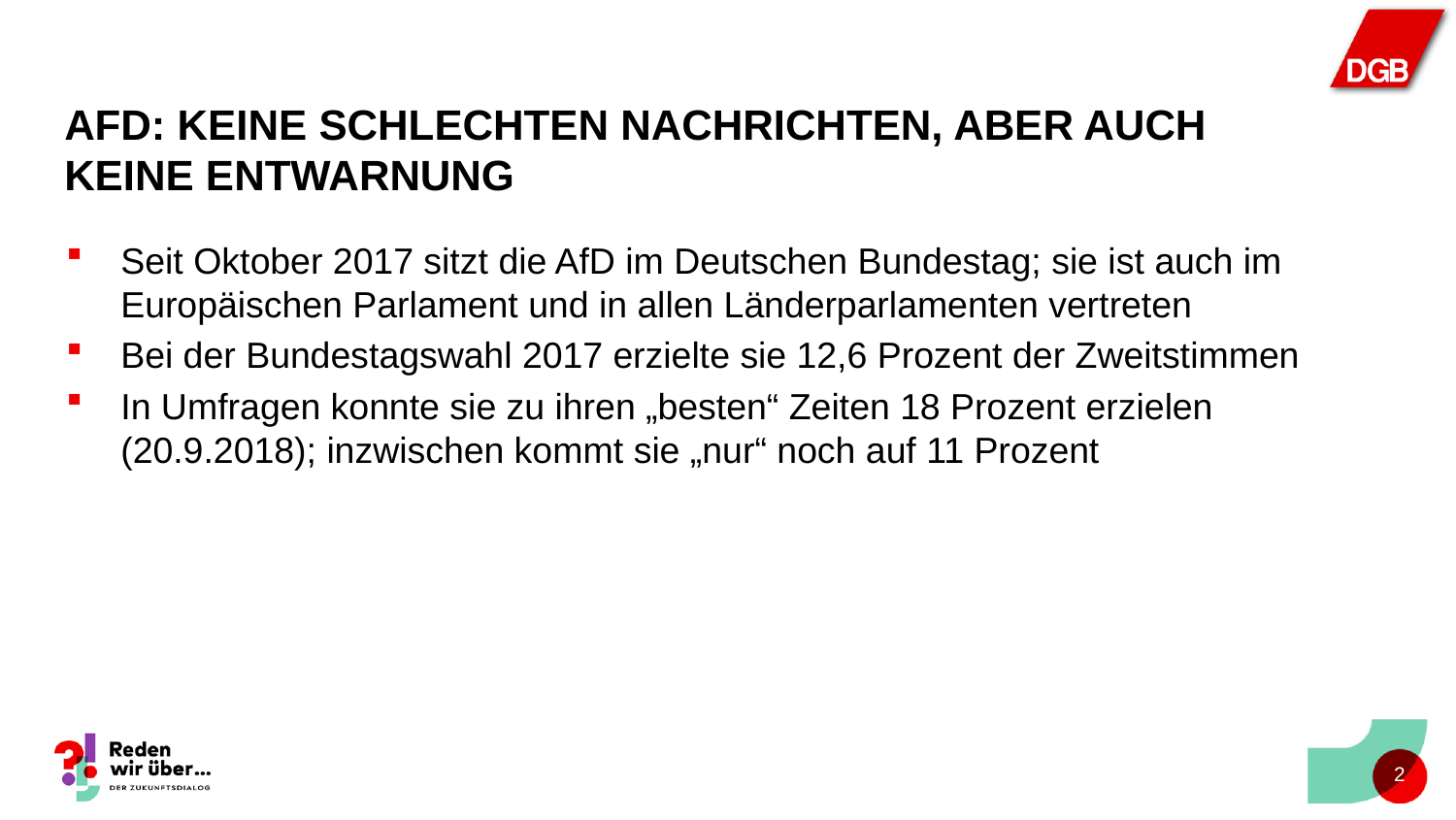

# AFD: Keine schlechten nachrichten, aber auch keine entwarnung
Seit Oktober 2017 sitzt die AfD im Deutschen Bundestag; sie ist auch im Europäischen Parlament und in allen Länderparlamenten vertreten
Bei der Bundestagswahl 2017 erzielte sie 12,6 Prozent der Zweitstimmen
In Umfragen konnte sie zu ihren „besten“ Zeiten 18 Prozent erzielen (20.9.2018); inzwischen kommt sie „nur“ noch auf 11 Prozent

2